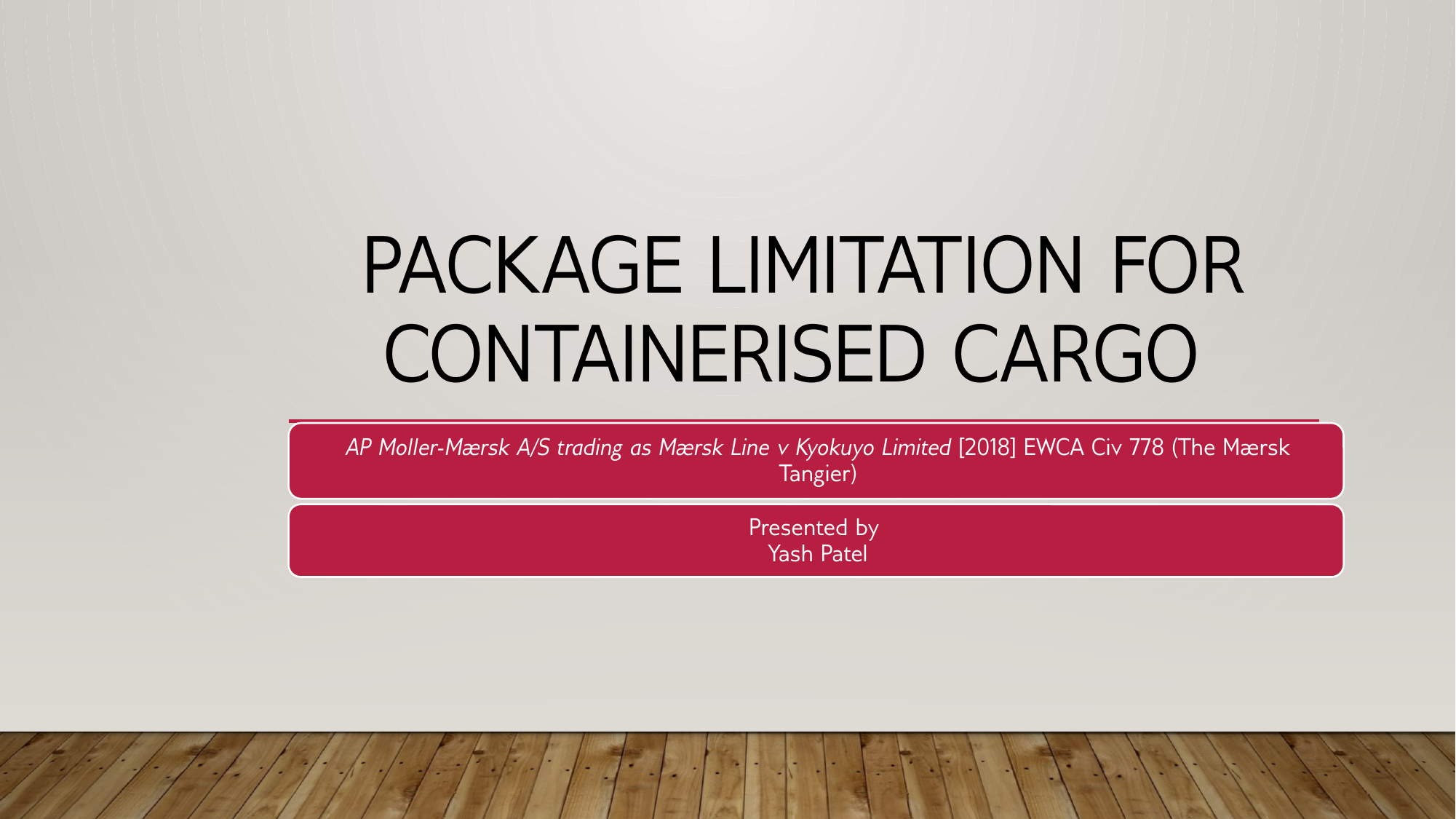

# Package Limitation for containerised cargo
AP Moller-Maersk A/S trading as Maersk Line v Kyokuyo Limited [2018] EWCA Civ 778 (The Maersk Tangier)
Presented by
Yash Patel